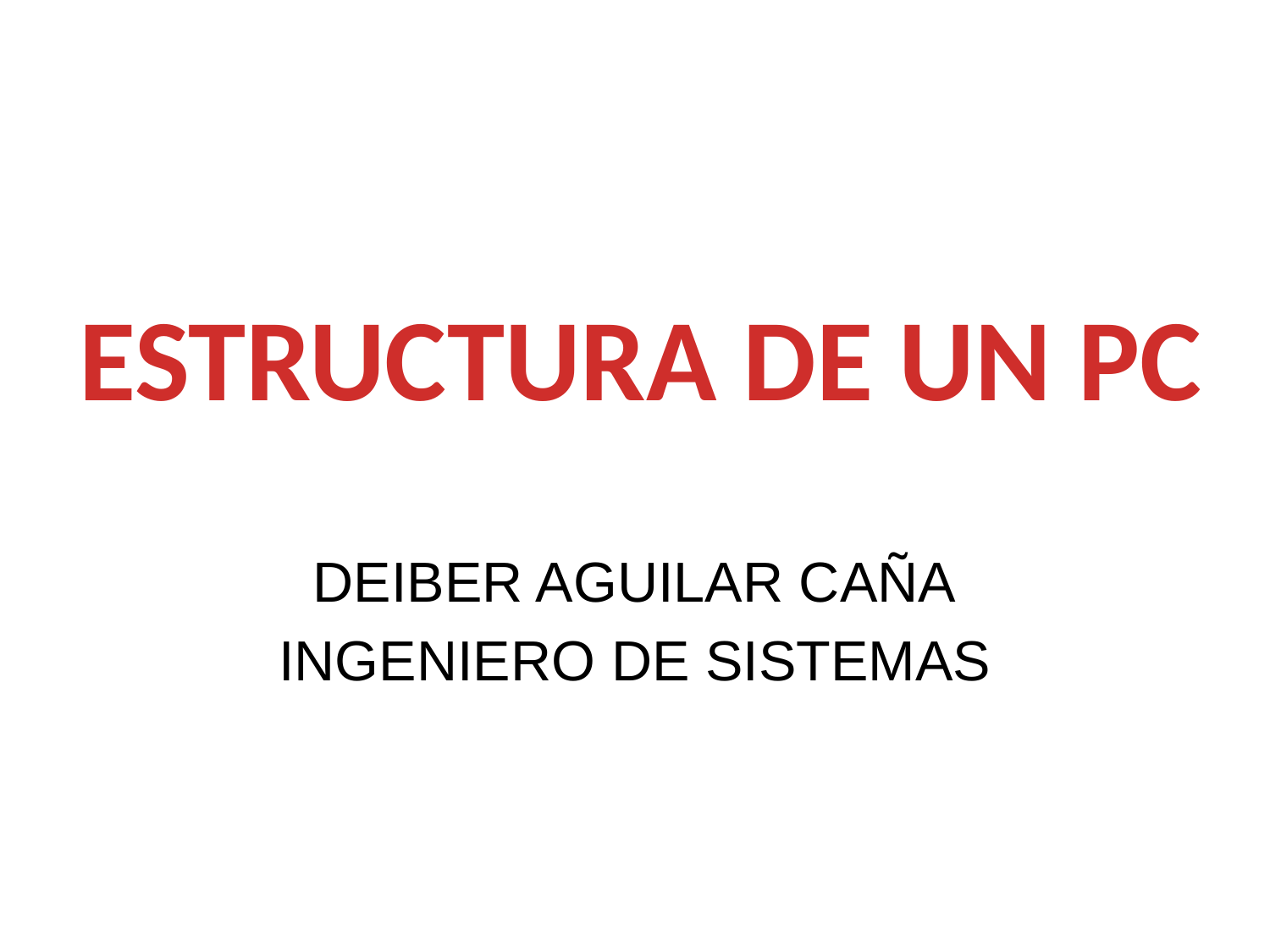

ESTRUCTURA DE UN PC
DEIBER AGUILAR CAÑA
INGENIERO DE SISTEMAS